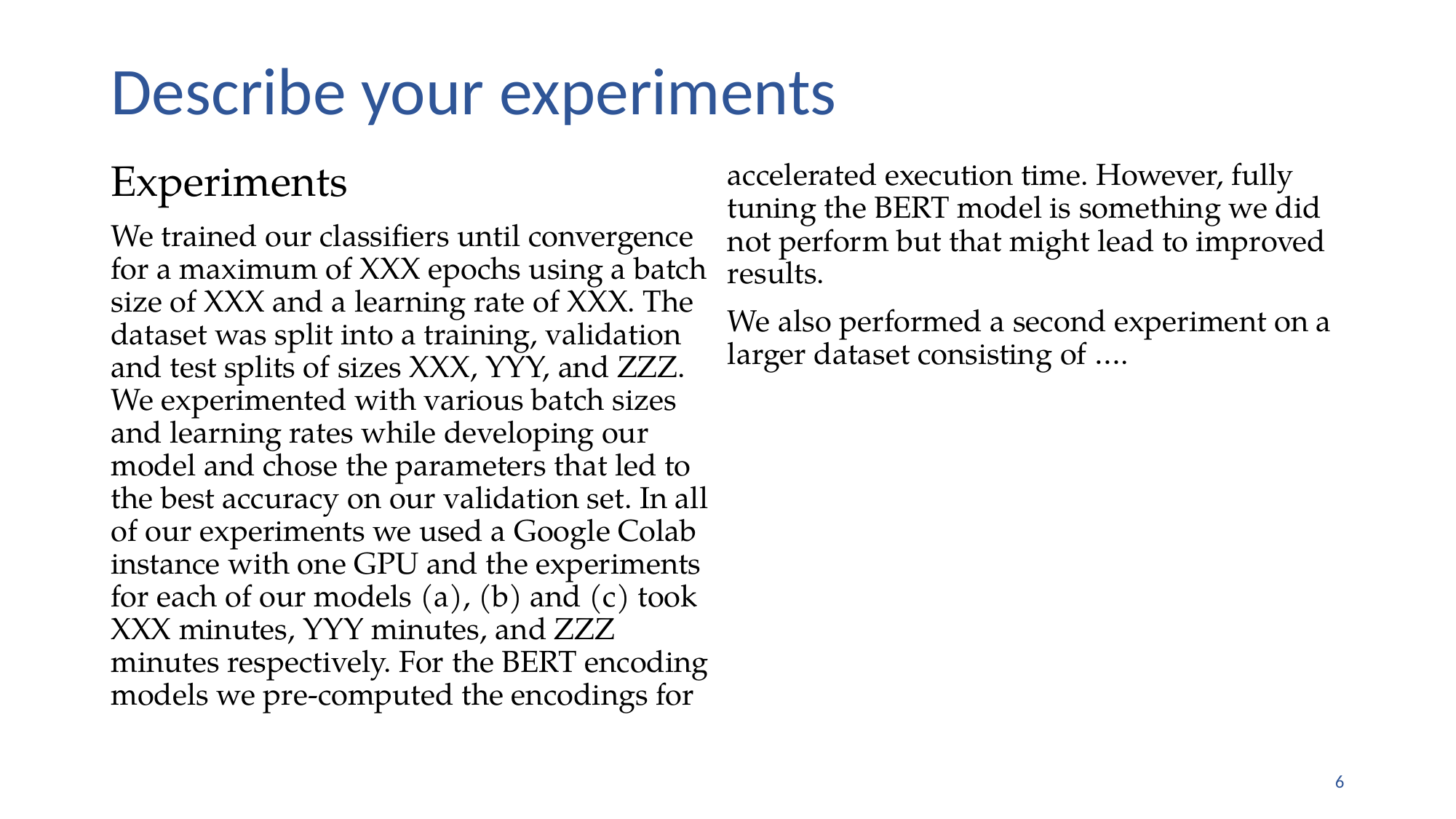

# Describe your experiments
Experiments
We trained our classifiers until convergence for a maximum of XXX epochs using a batch size of XXX and a learning rate of XXX. The dataset was split into a training, validation and test splits of sizes XXX, YYY, and ZZZ. We experimented with various batch sizes and learning rates while developing our model and chose the parameters that led to the best accuracy on our validation set. In all of our experiments we used a Google Colab instance with one GPU and the experiments for each of our models (a), (b) and (c) took XXX minutes, YYY minutes, and ZZZ minutes respectively. For the BERT encoding models we pre-computed the encodings for accelerated execution time. However, fully tuning the BERT model is something we did not perform but that might lead to improved results.
We also performed a second experiment on a larger dataset consisting of ….
6